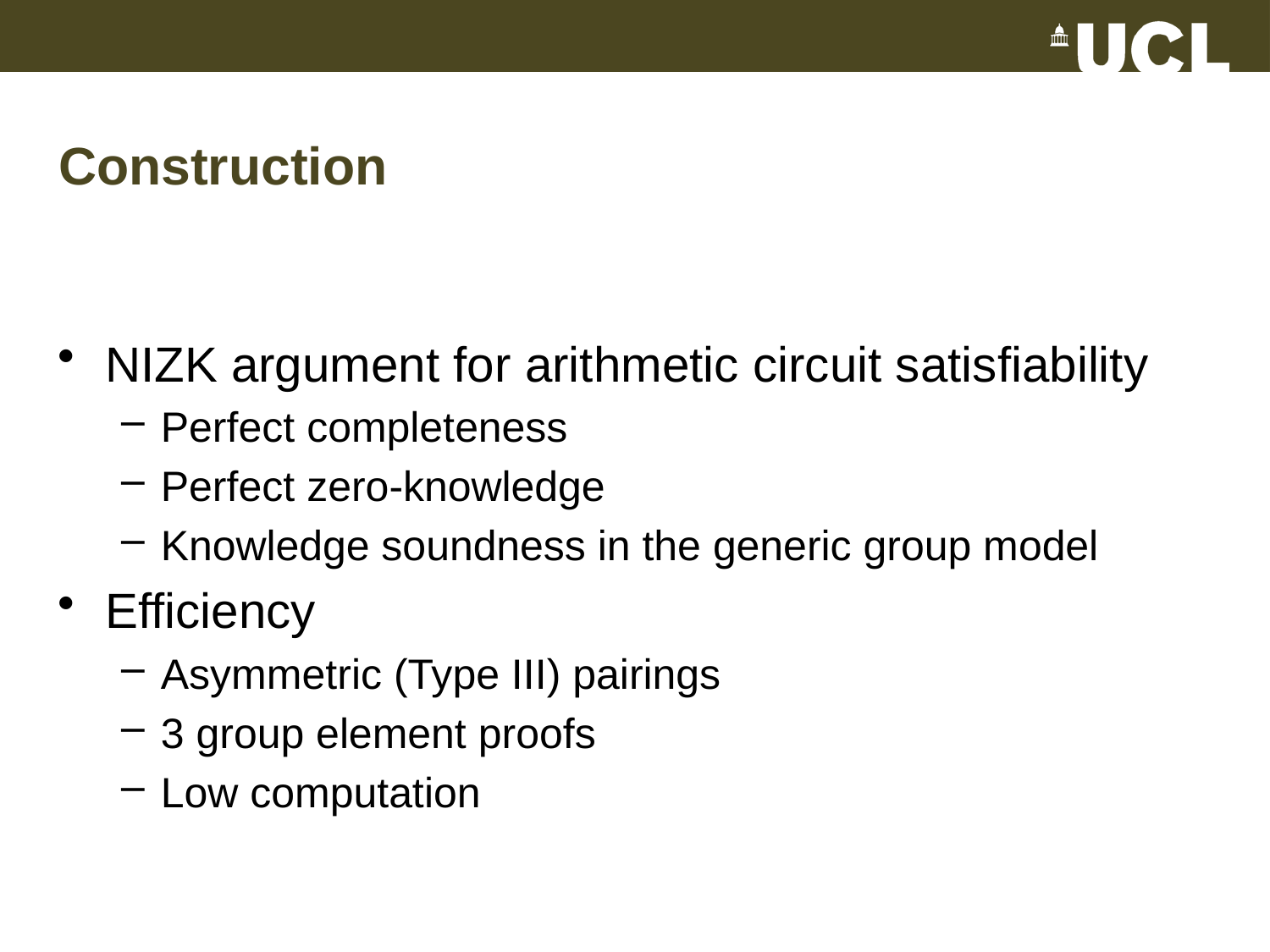

# Construction
NIZK argument for arithmetic circuit satisfiability
Perfect completeness
Perfect zero-knowledge
Knowledge soundness in the generic group model
Efficiency
Asymmetric (Type III) pairings
3 group element proofs
Low computation